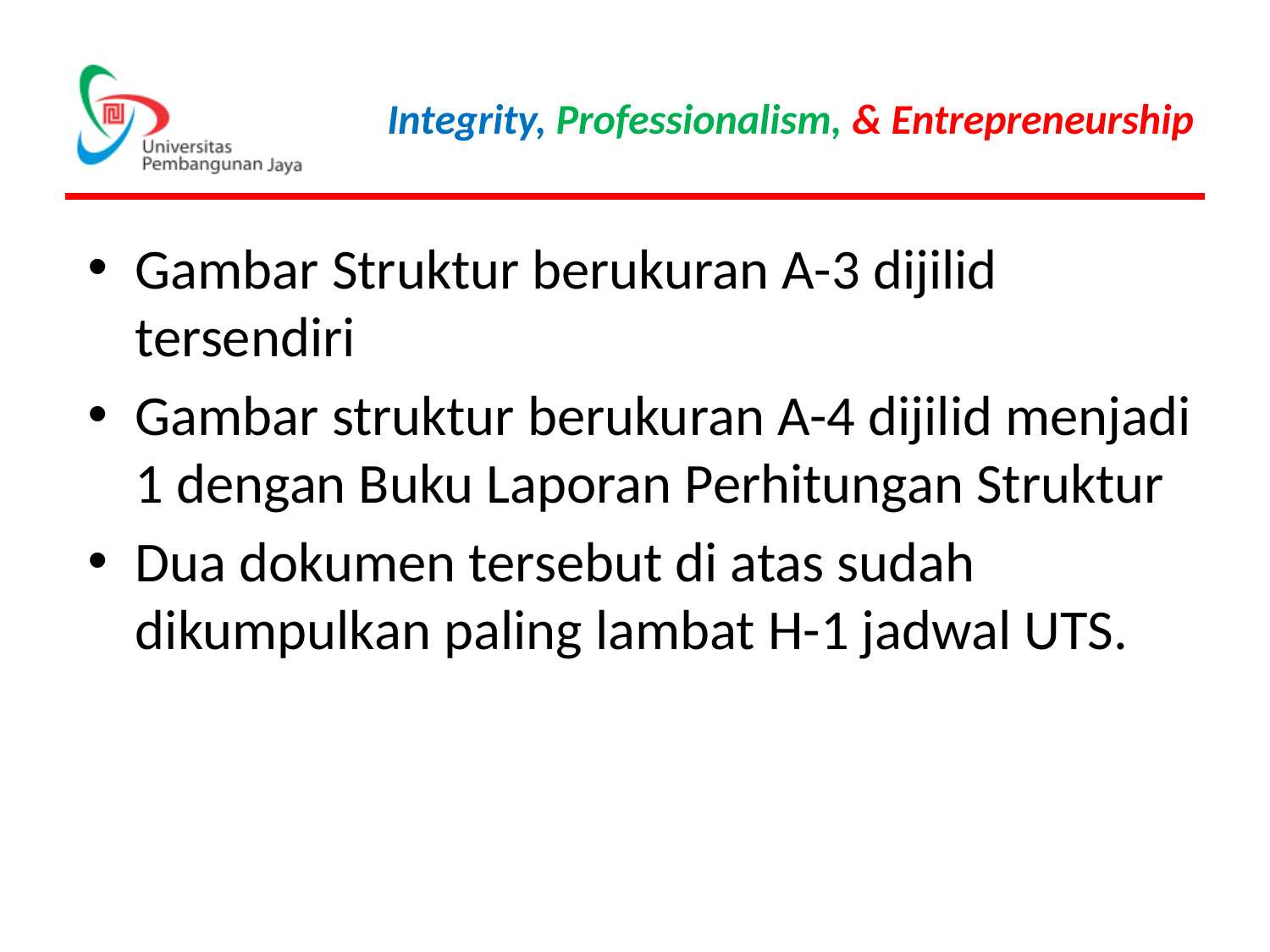

Gambar Struktur berukuran A-3 dijilid tersendiri
Gambar struktur berukuran A-4 dijilid menjadi 1 dengan Buku Laporan Perhitungan Struktur
Dua dokumen tersebut di atas sudah dikumpulkan paling lambat H-1 jadwal UTS.